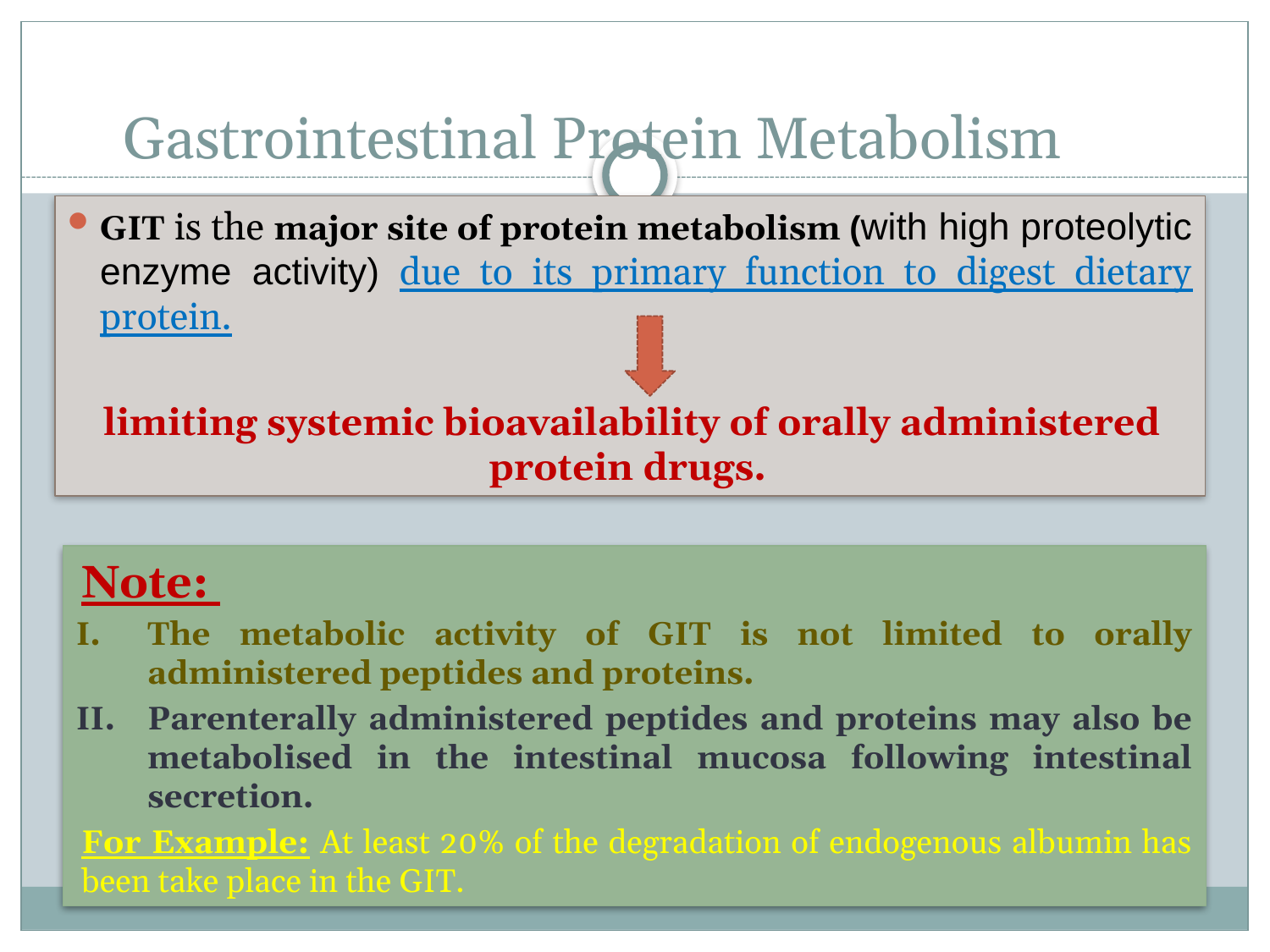

# Gastrointestinal Protein Metabolism
GIT is the major site of protein metabolism (with high proteolytic enzyme activity) due to its primary function to digest dietary protein.

limiting systemic bioavailability of orally administered protein drugs.

Note:
The metabolic activity of GIT is not limited to orally administered peptides and proteins.
Parenterally administered peptides and proteins may also be metabolised in the intestinal mucosa following intestinal secretion.
For Example: At least 20% of the degradation of endogenous albumin has been take place in the GIT.